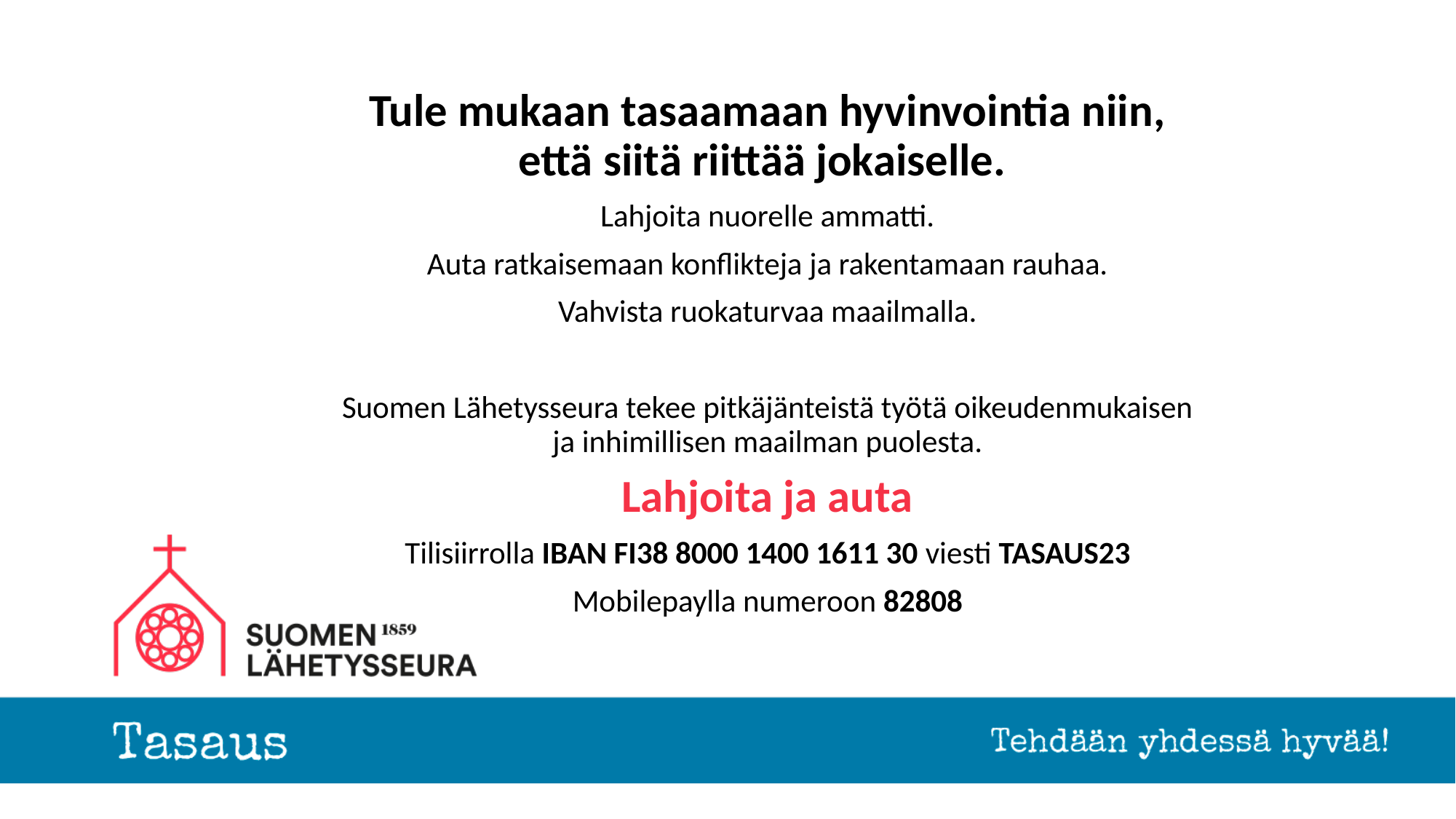

Tule mukaan tasaamaan hyvinvointia niin,
että siitä riittää jokaiselle.
Lahjoita nuorelle ammatti.
Auta ratkaisemaan konflikteja ja rakentamaan rauhaa.
Vahvista ruokaturvaa maailmalla.

Suomen Lähetysseura tekee pitkäjänteistä työtä oikeudenmukaisen
ja inhimillisen maailman puolesta.
Lahjoita ja auta
Tilisiirrolla IBAN FI38 8000 1400 1611 30 viesti TASAUS23
Mobilepaylla numeroon 82808